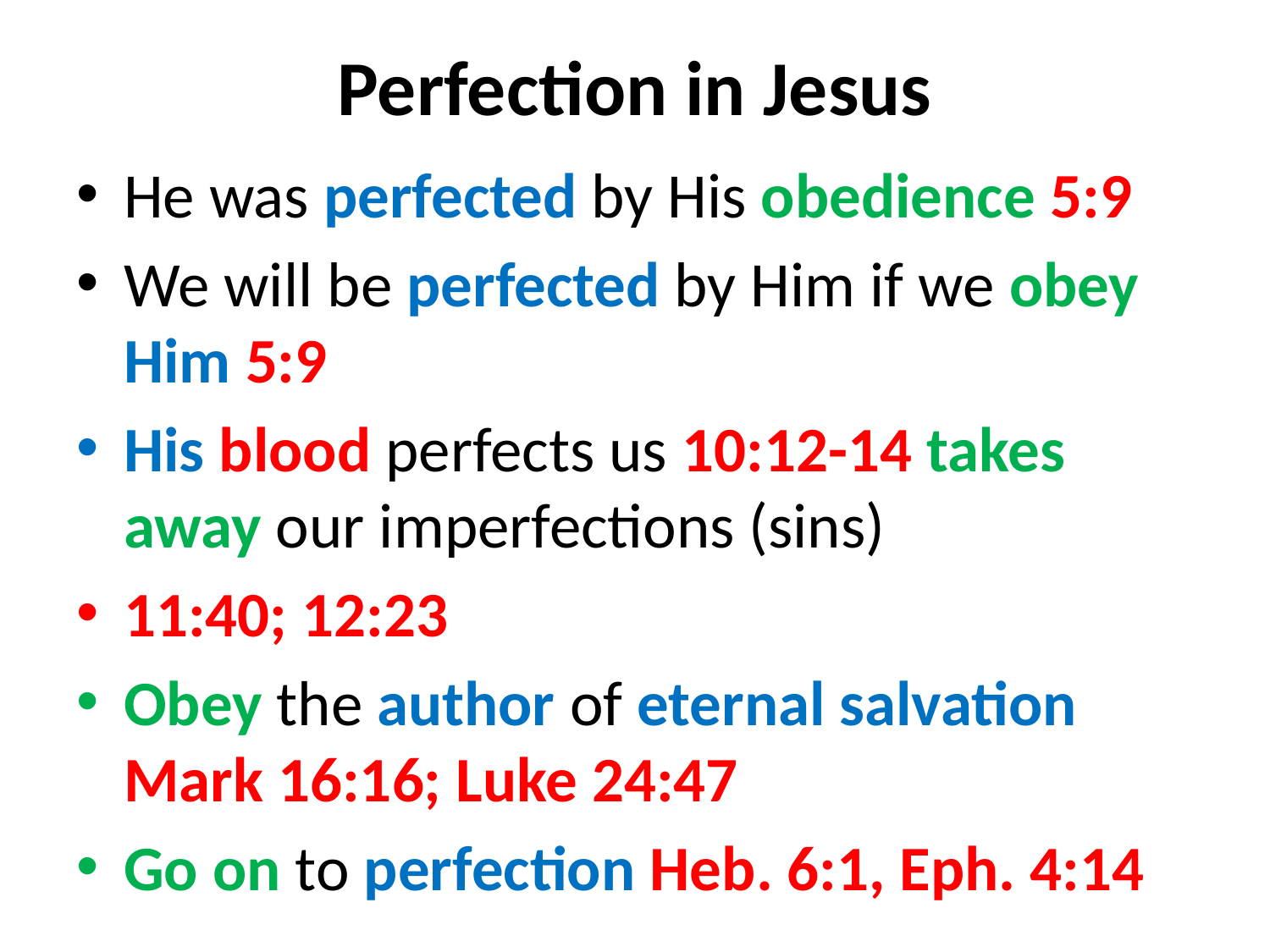

# Perfection in Jesus
He was perfected by His obedience 5:9
We will be perfected by Him if we obey Him 5:9
His blood perfects us 10:12-14 takes away our imperfections (sins)
11:40; 12:23
Obey the author of eternal salvation Mark 16:16; Luke 24:47
Go on to perfection Heb. 6:1, Eph. 4:14